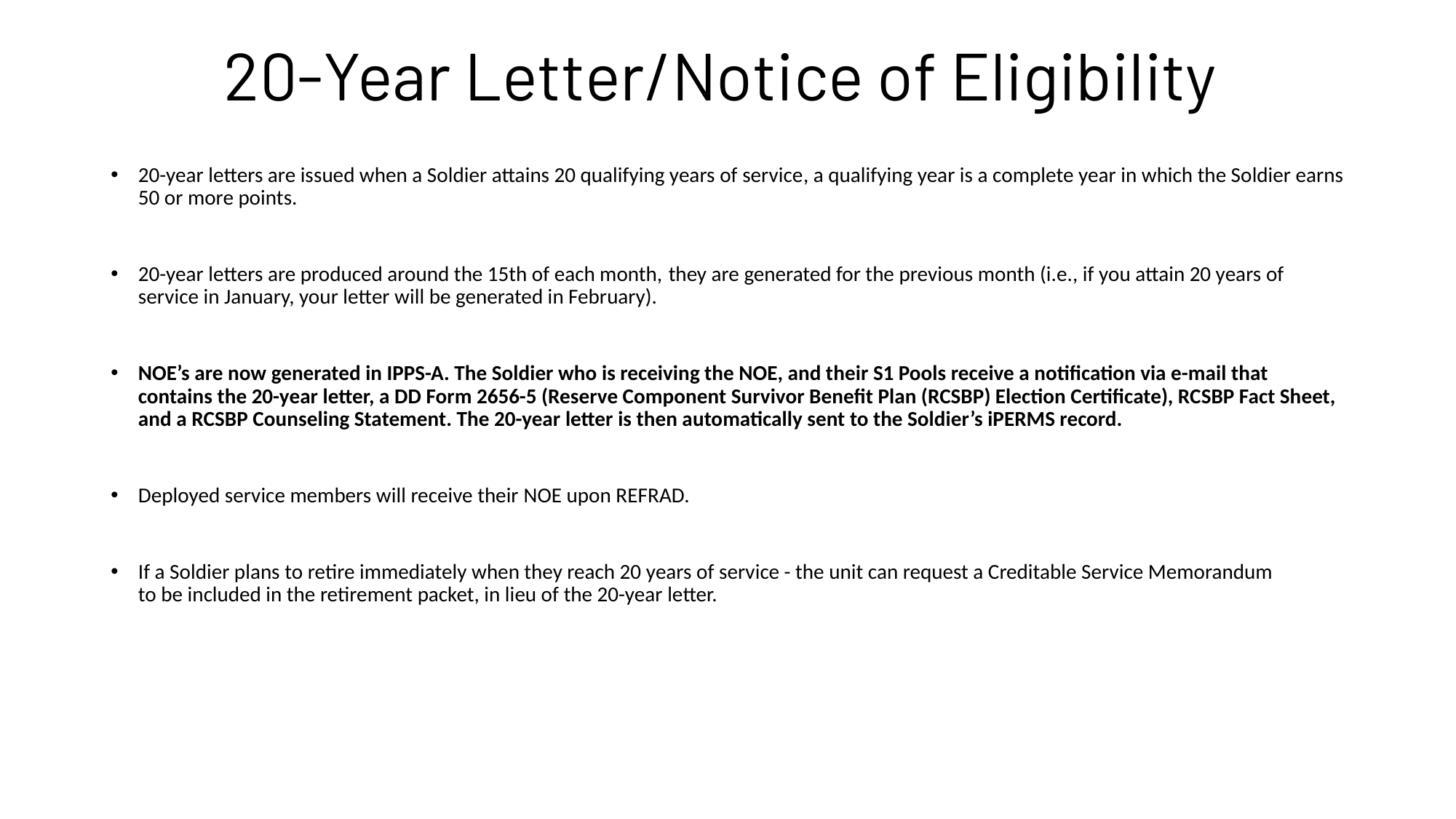

# 20-Year Letter/Notice of Eligibility
20-year letters are issued when a Soldier attains 20 qualifying years of service​, a qualifying year is a complete year in which the Soldier earns 50 or more points.

20-year letters are produced around the 15th of each month,​ they are generated for the previous month (i.e., if you attain 20 years of service in January, your letter will be generated in February).

NOE’s are now generated in IPPS-A. The Soldier who is receiving the NOE, and their S1 Pools receive a notification via e-mail that contains the 20-year letter, a DD Form 2656-5 (Reserve Component Survivor Benefit Plan (RCSBP) Election Certificate), RCSBP Fact Sheet, and a RCSBP Counseling Statement. The 20-year letter is then automatically sent to the Soldier’s iPERMS record.

Deployed service members will receive their NOE upon REFRAD​.

If a Soldier plans to retire immediately when they reach 20 years of service - the unit can request a Creditable Service Memorandum to be included in the retirement packet, in lieu of the 20-year letter.